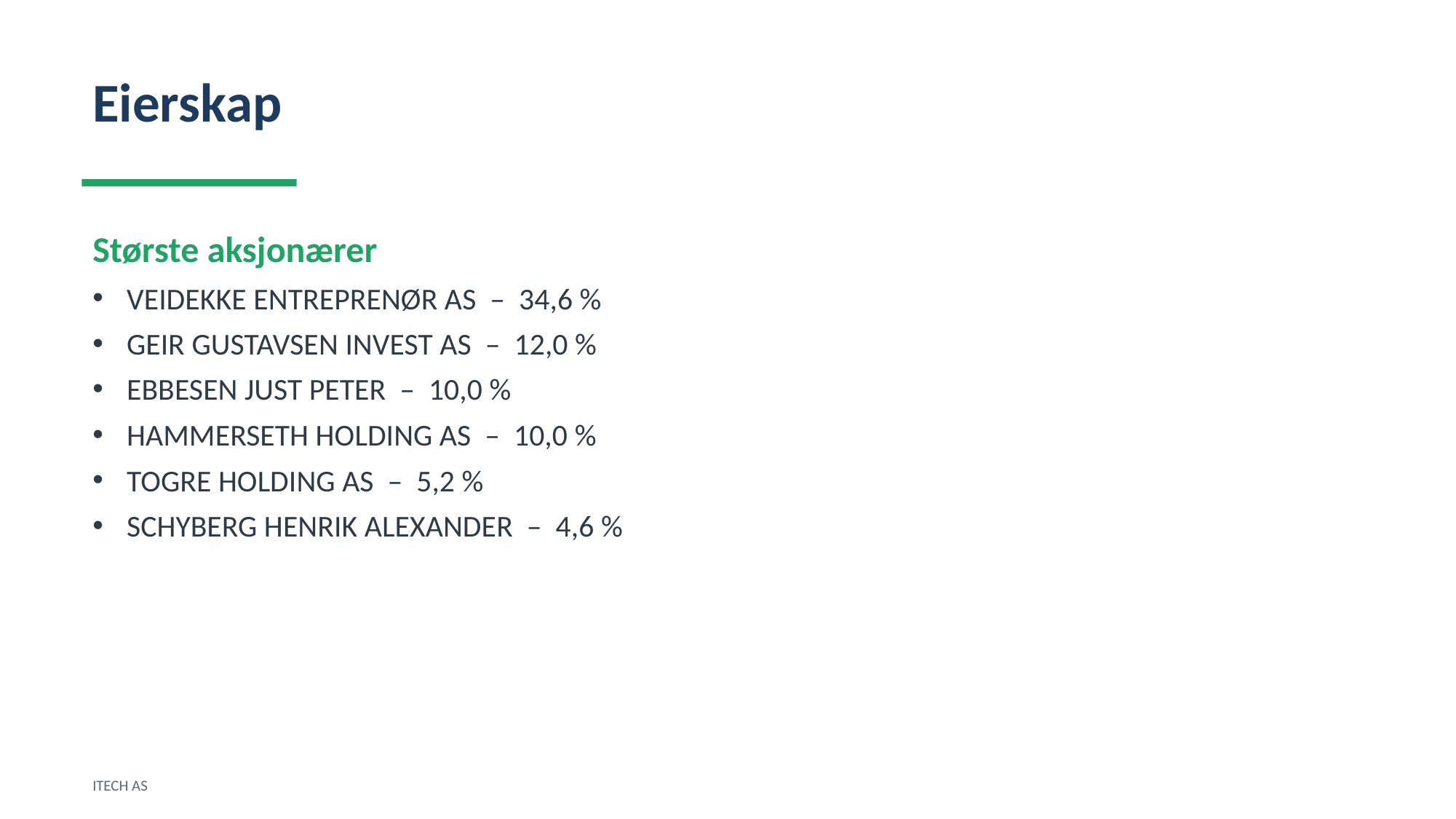

Eierskap

Største aksjonærer
VEIDEKKE ENTREPRENØR AS  –  34,6 %
GEIR GUSTAVSEN INVEST AS  –  12,0 %
EBBESEN JUST PETER  –  10,0 %
HAMMERSETH HOLDING AS  –  10,0 %
TOGRE HOLDING AS  –  5,2 %
SCHYBERG HENRIK ALEXANDER  –  4,6 %
ITECH AS